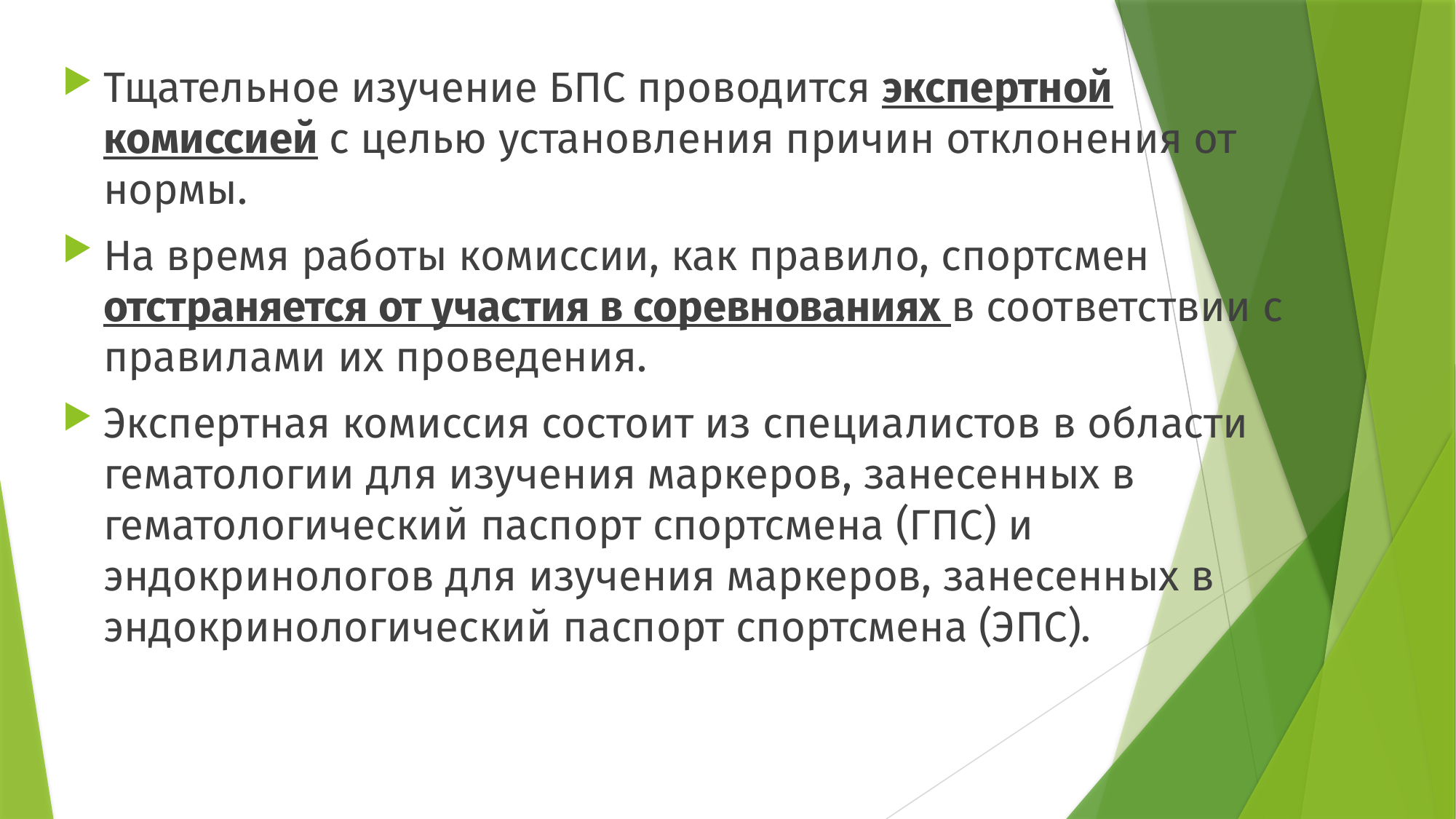

Тщательное изучение БПС проводится экспертной комиссией с целью установления причин отклонения от нормы.
На время работы комиссии, как правило, спортсмен отстраняется от участия в соревнованиях в соответствии с правилами их проведения.
Экспертная комиссия состоит из специалистов в области гематологии для изучения маркеров, занесенных в гематологический паспорт спортсмена (ГПС) и эндокринологов для изучения маркеров, занесенных в эндокринологический паспорт спортсмена (ЭПС).